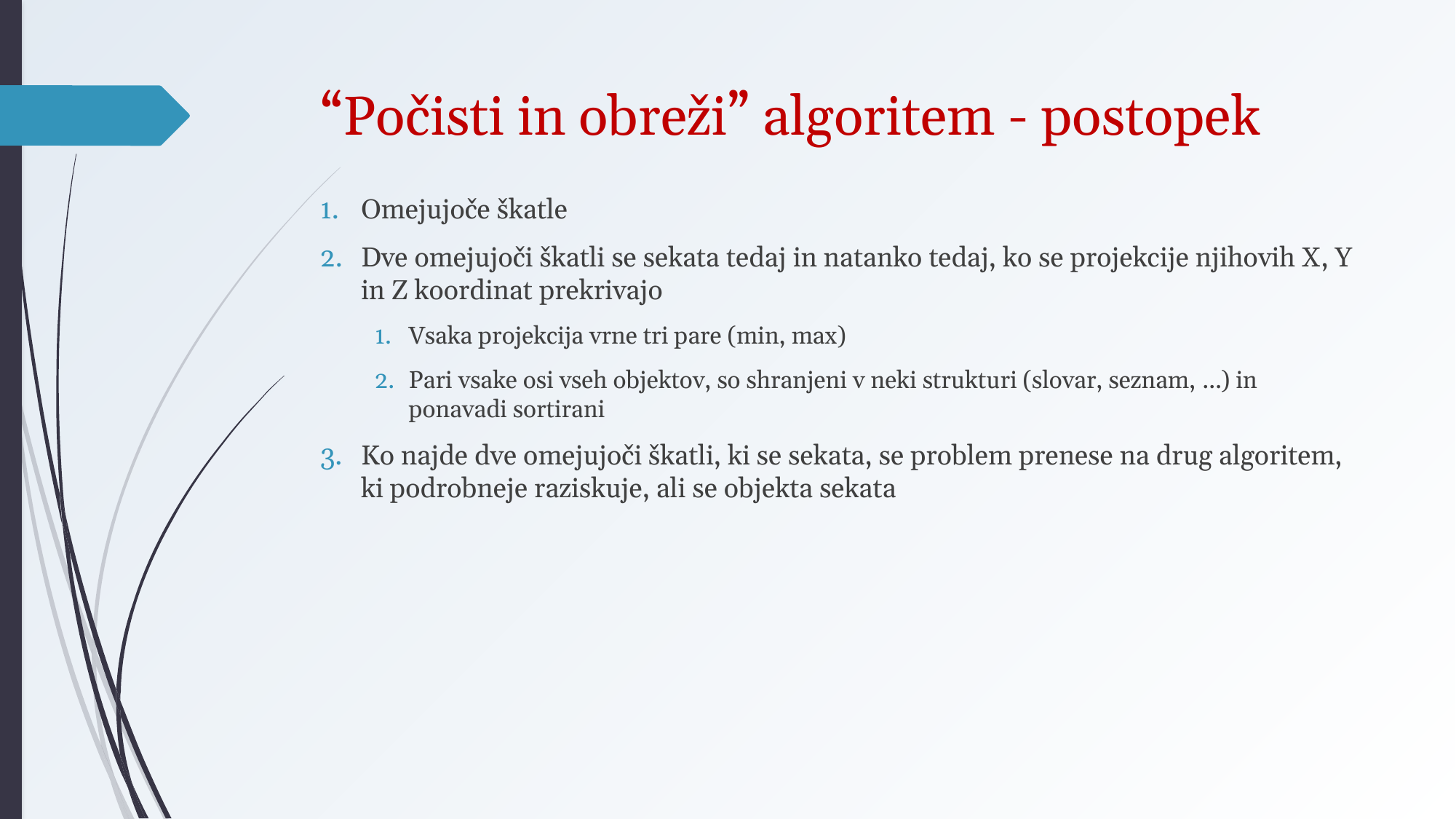

# “Počisti in obreži” algoritem - postopek
Omejujoče škatle
Dve omejujoči škatli se sekata tedaj in natanko tedaj, ko se projekcije njihovih X, Y in Z koordinat prekrivajo
Vsaka projekcija vrne tri pare (min, max)
Pari vsake osi vseh objektov, so shranjeni v neki strukturi (slovar, seznam, …) in ponavadi sortirani
Ko najde dve omejujoči škatli, ki se sekata, se problem prenese na drug algoritem, ki podrobneje raziskuje, ali se objekta sekata